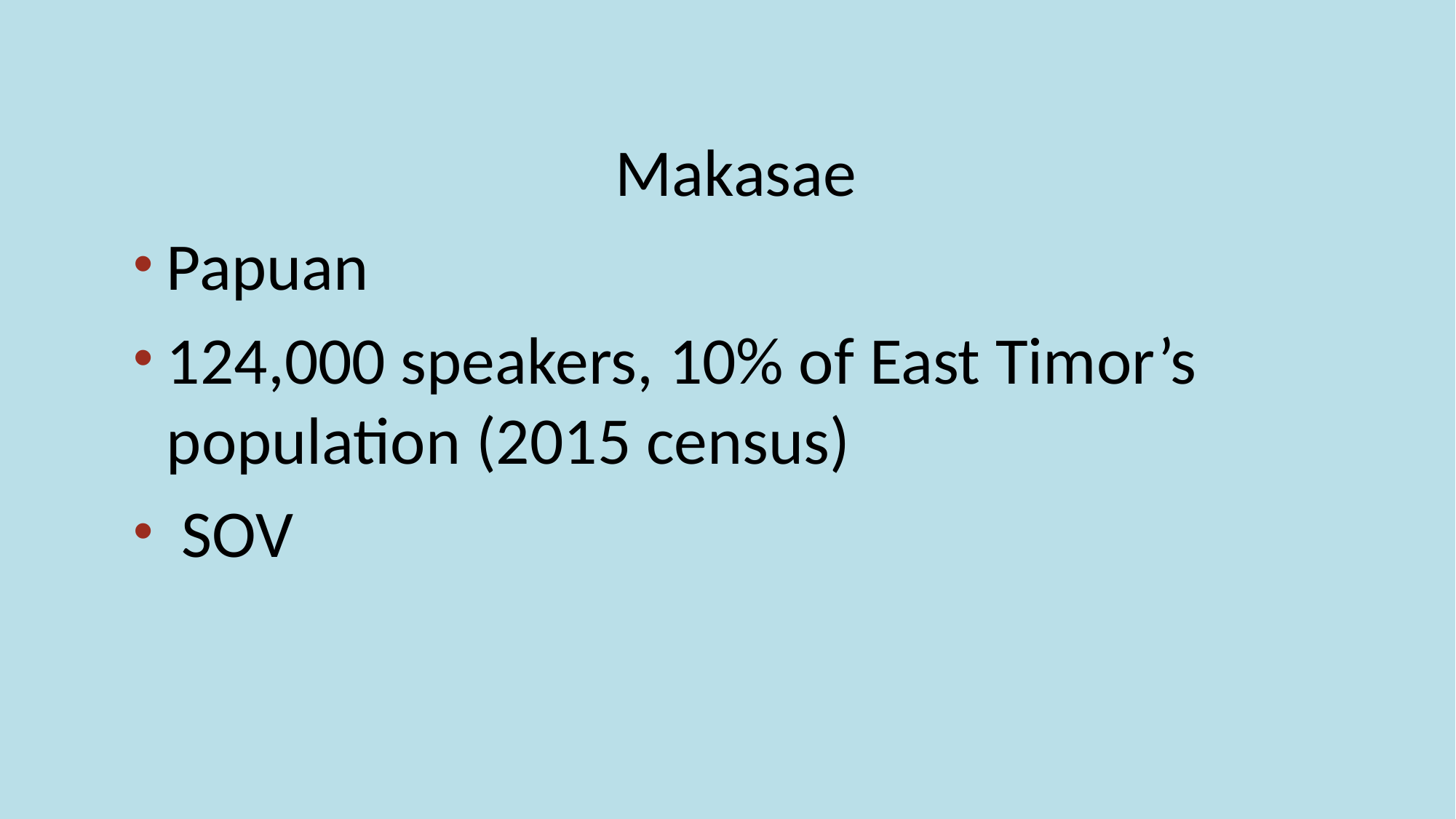

# Makasae
Papuan
124,000 speakers, 10% of East Timor’s population (2015 census)
 SOV